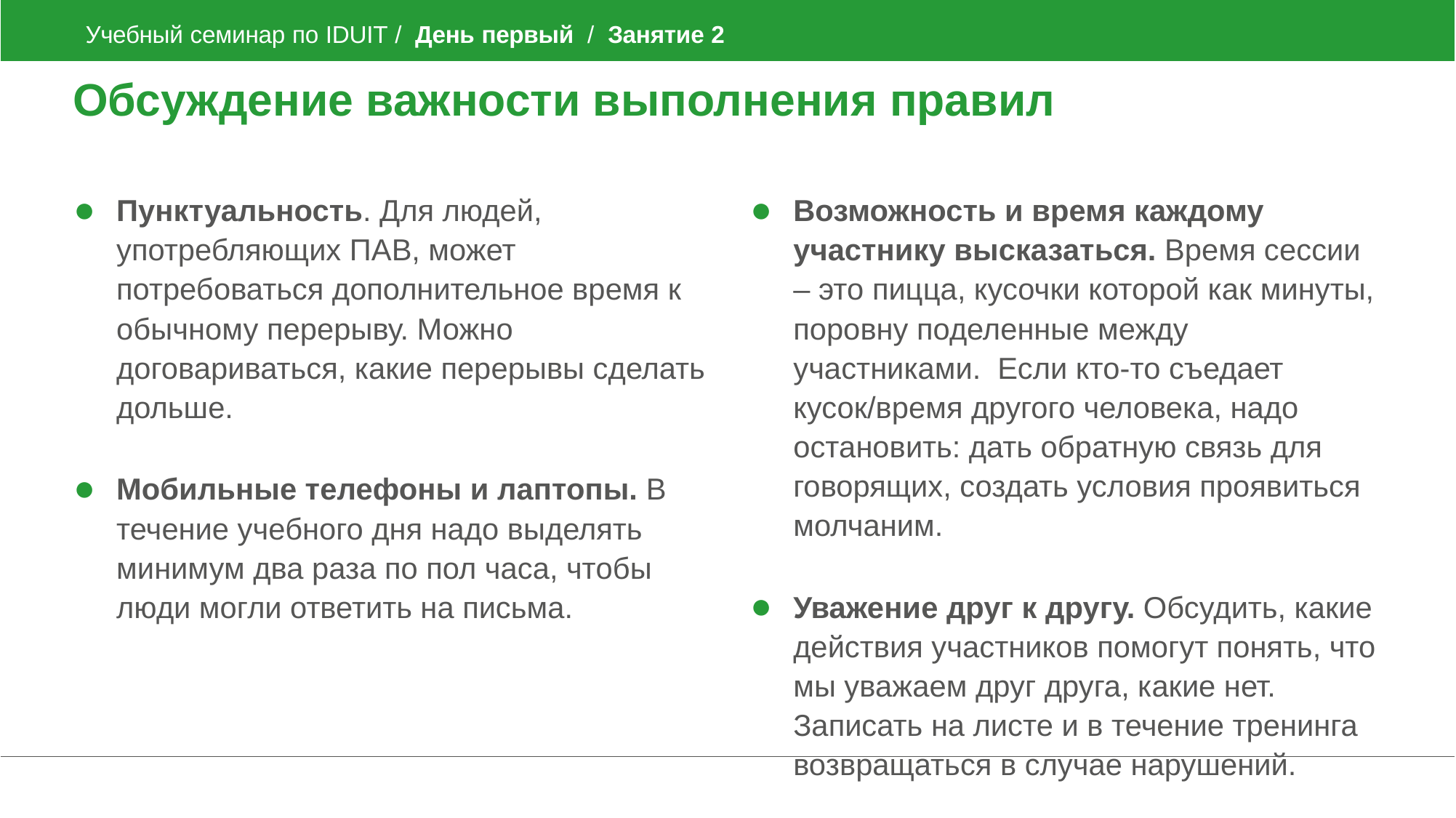

#
Учебный семинар по IDUIT /  День первый  /  Занятие 2
Обсуждение важности выполнения правил
Возможность и время каждому участнику высказаться. Время сессии – это пицца, кусочки которой как минуты, поровну поделенные между участниками.  Если кто-то съедает  кусок/время другого человека, надо остановить: дать обратную связь для говорящих, создать условия проявиться молчаним.
Уважение друг к другу. Обсудить, какие действия участников помогут понять, что мы уважаем друг друга, какие нет. Записать на листе и в течение тренинга возвращаться в случае нарушений.

Пунктуальность. Для людей, употребляющих ПАВ, может потребоваться дополнительное время к обычному перерыву. Можно договариваться, какие перерывы сделать дольше.
Мобильные телефоны и лаптопы. В течение учебного дня надо выделять минимум два раза по пол часа, чтобы люди могли ответить на письма.